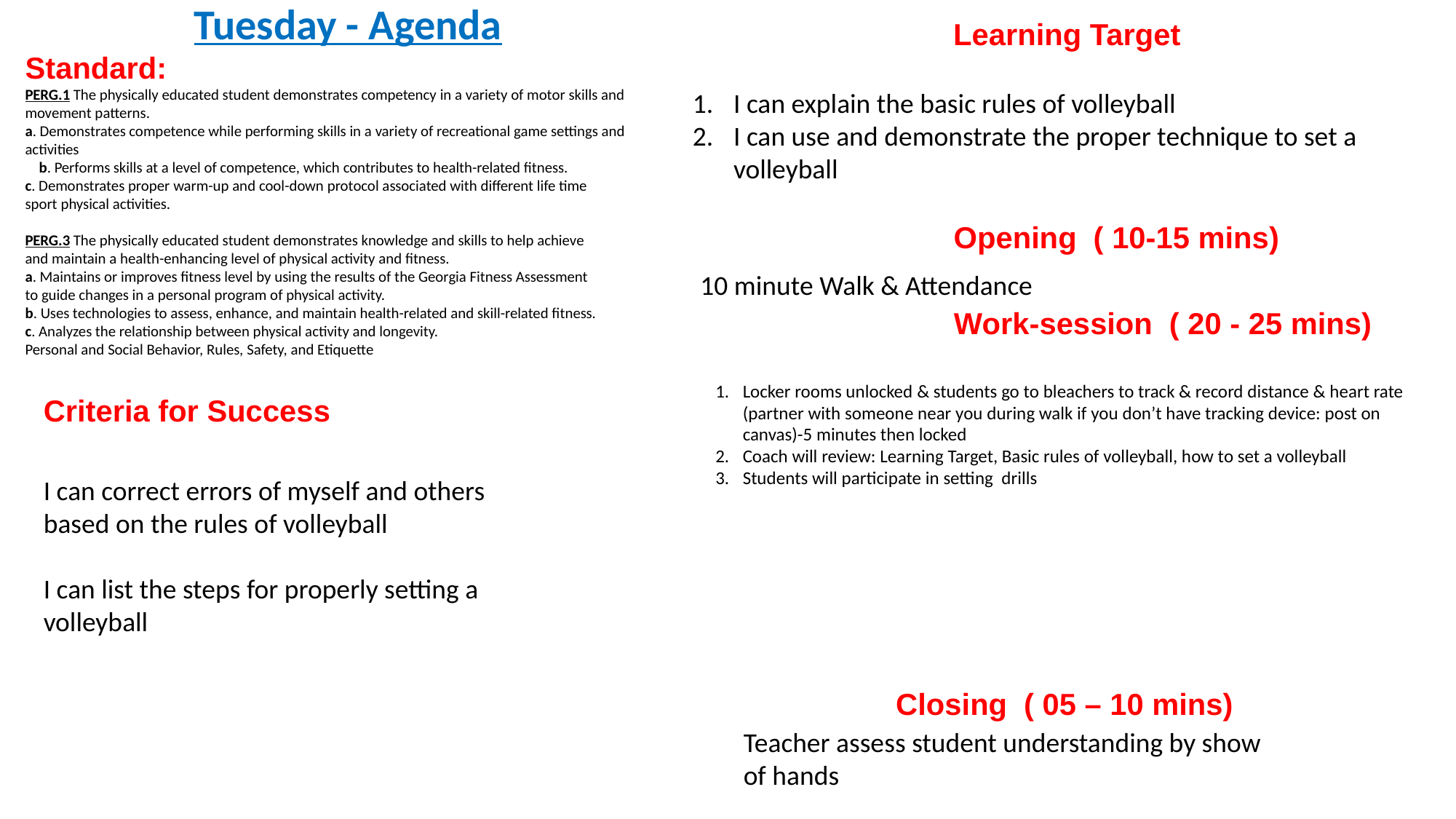

Tuesday - Agenda

Standard:
PERG.1 The physically educated student demonstrates competency in a variety of motor skills and movement patterns.
a. Demonstrates competence while performing skills in a variety of recreational game settings and activities
    b. Performs skills at a level of competence, which contributes to health-related fitness.
c. Demonstrates proper warm-up and cool-down protocol associated with different life time
sport physical activities.

PERG.3 The physically educated student demonstrates knowledge and skills to help achieve
and maintain a health-enhancing level of physical activity and fitness.
a. Maintains or improves fitness level by using the results of the Georgia Fitness Assessment
to guide changes in a personal program of physical activity.
b. Uses technologies to assess, enhance, and maintain health-related and skill-related fitness.
c. Analyzes the relationship between physical activity and longevity.
Personal and Social Behavior, Rules, Safety, and Etiquette
Learning Target
I can explain the basic rules of volleyball
I can use and demonstrate the proper technique to set a volleyball
Opening  ( 10-15 mins)
10 minute Walk & Attendance
Work-session  ( 20 - 25 mins)

Locker rooms unlocked & students go to bleachers to track & record distance & heart rate (partner with someone near you during walk if you don’t have tracking device: post on canvas)-5 minutes then locked
Coach will review: Learning Target, Basic rules of volleyball, how to set a volleyball
Students will participate in setting  drills
Criteria for Success
I can correct errors of myself and others based on the rules of volleyball

I can list the steps for properly setting a volleyball
Closing  ( 05 – 10 mins)
Teacher assess student understanding by show of hands